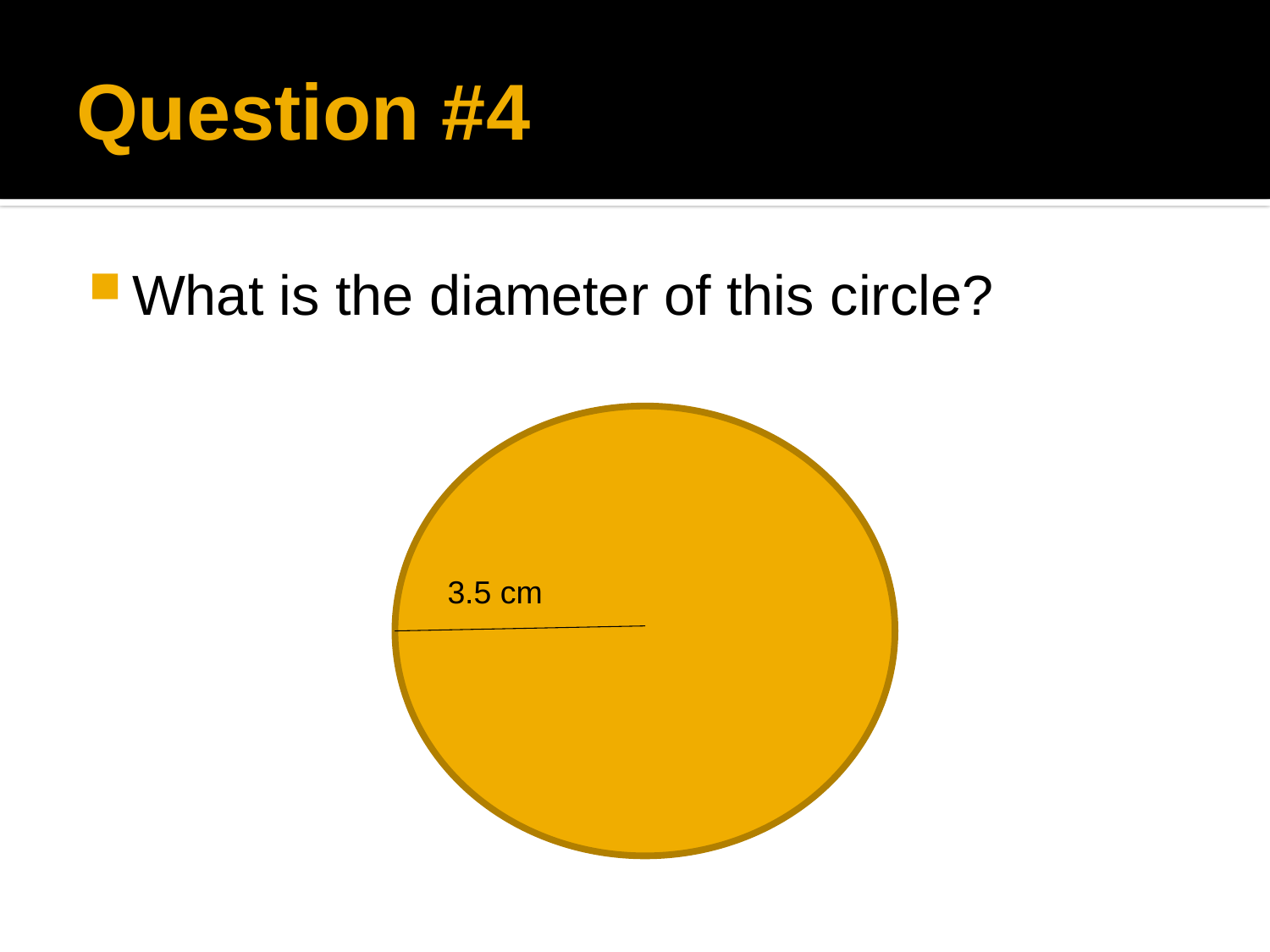

# Question #4
What is the diameter of this circle?

3.5 cm